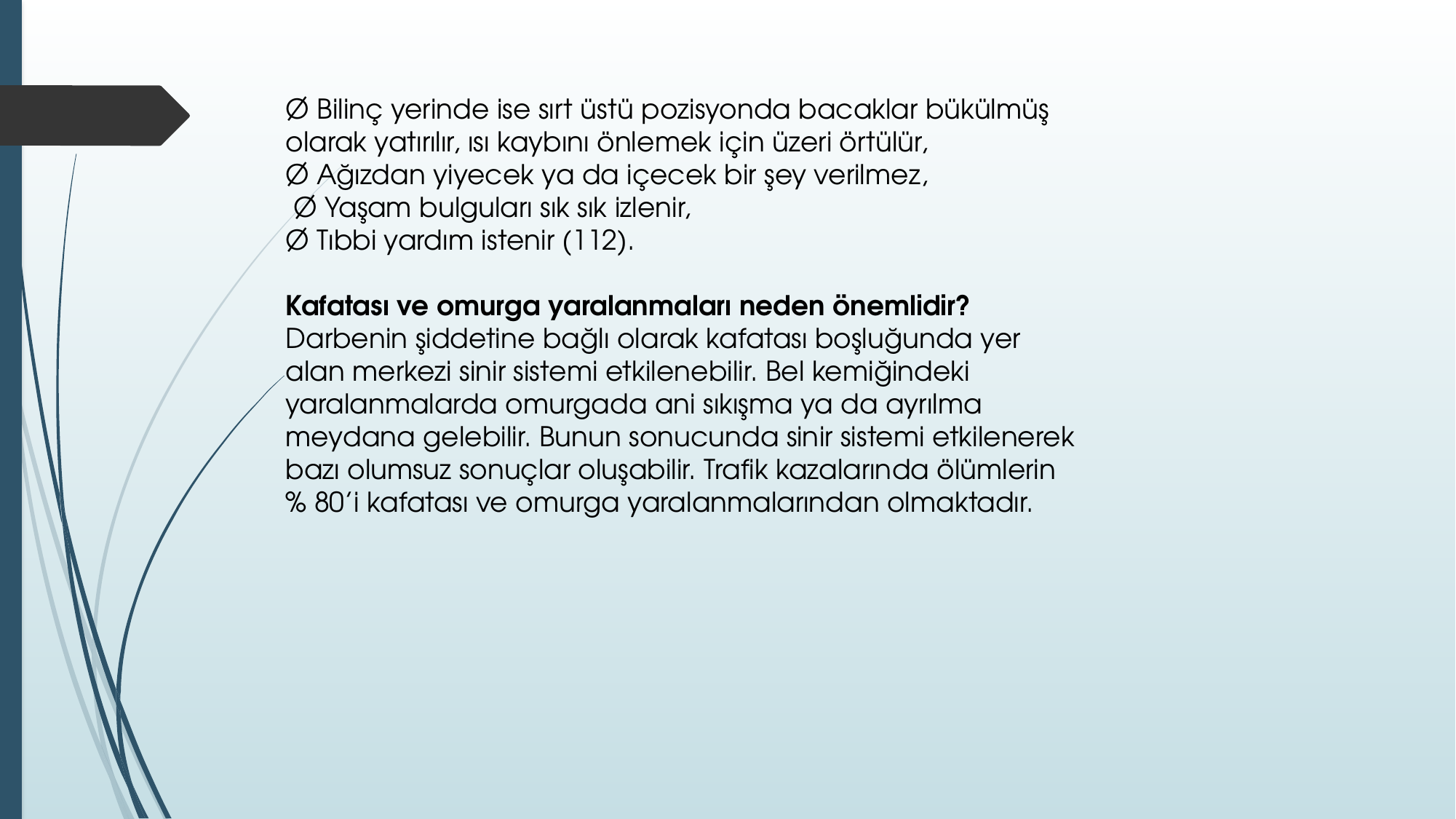

Ø Bilinç yerinde ise sırt üstü pozisyonda bacaklar bükülmüş olarak yatırılır, ısı kaybını önlemek için üzeri örtülür,
Ø Ağızdan yiyecek ya da içecek bir şey verilmez,
 Ø Yaşam bulguları sık sık izlenir,
Ø Tıbbi yardım istenir (112).

Kafatası ve omurga yaralanmaları neden önemlidir? Darbenin şiddetine bağlı olarak kafatası boşluğunda yer alan merkezi sinir sistemi etkilenebilir. Bel kemiğindeki yaralanmalarda omurgada ani sıkışma ya da ayrılma meydana gelebilir. Bunun sonucunda sinir sistemi etkilenerek bazı olumsuz sonuçlar oluşabilir. Trafik kazalarında ölümlerin % 80’i kafatası ve omurga yaralanmalarından olmaktadır.